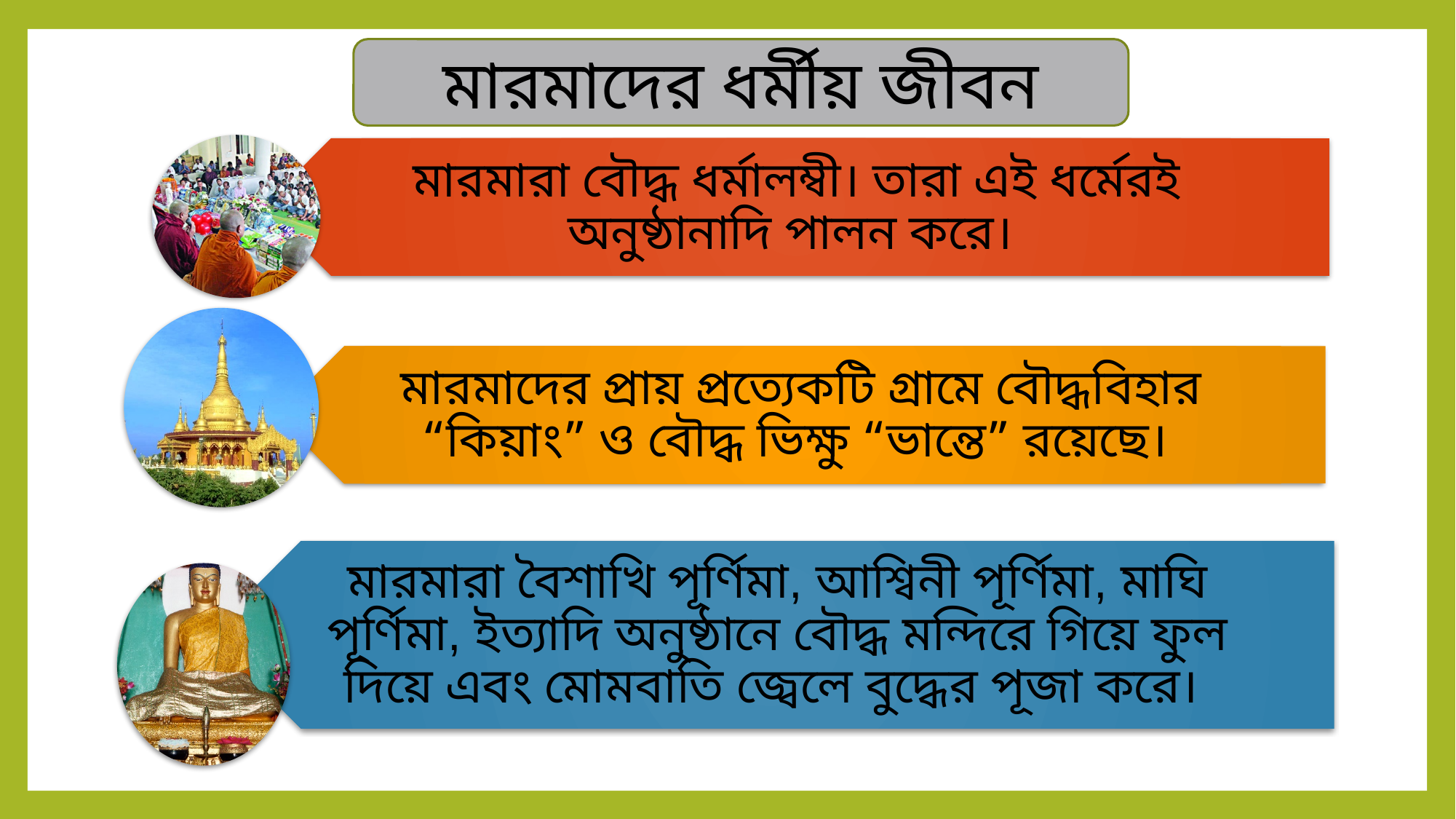

মারমাদের ধর্মীয় জীবন
মারমারা বৌদ্ধ ধর্মালম্বী। তারা এই ধর্মেরই অনুষ্ঠানাদি পালন করে।
মারমাদের প্রায় প্রত্যেকটি গ্রামে বৌদ্ধবিহার “কিয়াং” ও বৌদ্ধ ভিক্ষু “ভান্তে” রয়েছে।
মারমারা বৈশাখি পূর্ণিমা, আশ্বিনী পূর্ণিমা, মাঘি পূর্ণিমা, ইত্যাদি অনুষ্ঠানে বৌদ্ধ মন্দিরে গিয়ে ফুল দিয়ে এবং মোমবাতি জ্বেলে বুদ্ধের পূজা করে।